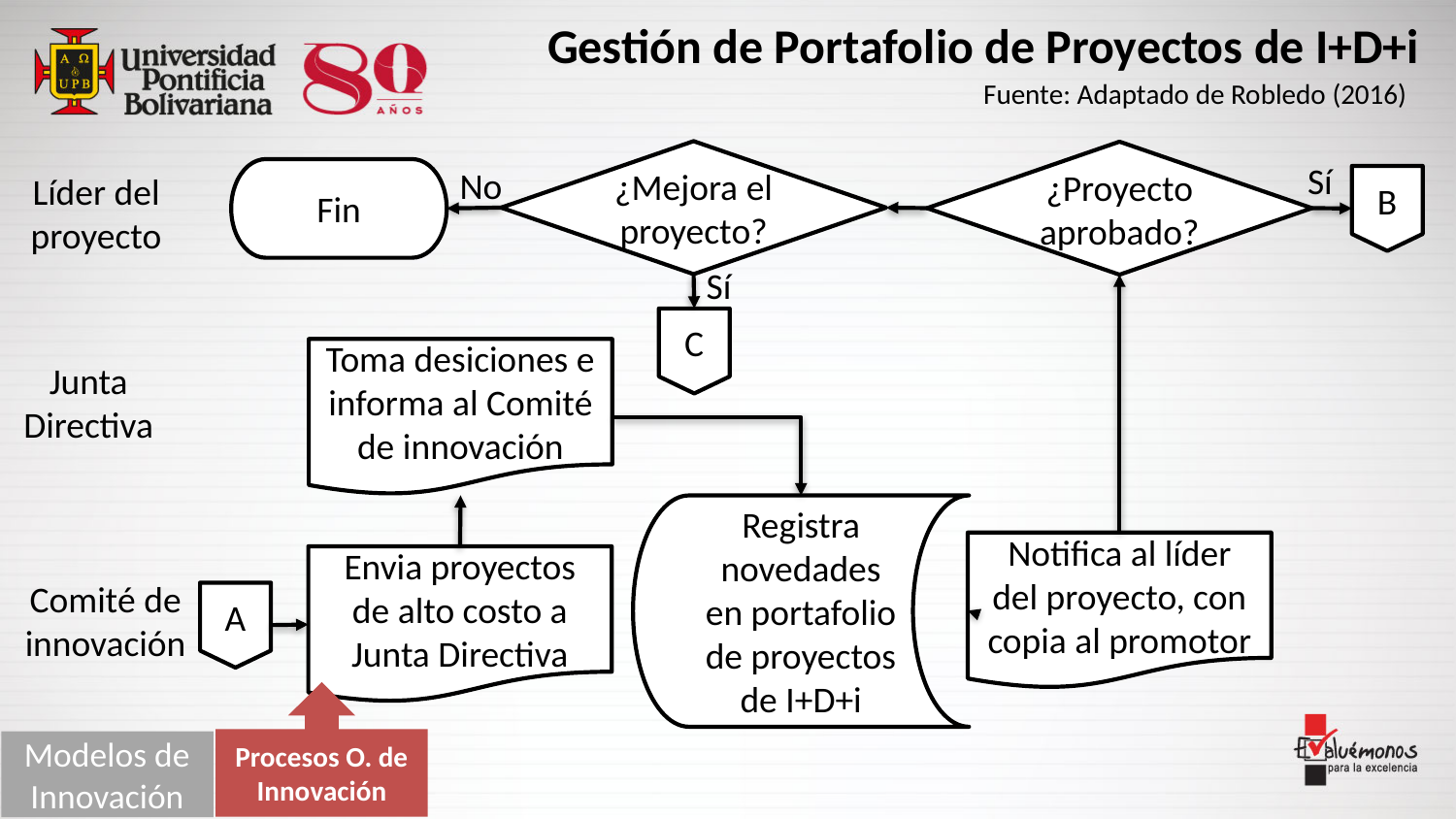

Gestión de Portafolio de Proyectos de I+D+i
Fuente: Adaptado de Robledo (2016)
¿Mejora el proyecto?
¿Proyecto aprobado?
Sí
No
Fin
Líder del proyecto
B
Sí
C
Toma desiciones e informa al Comité de innovación
Junta Directiva
Registra novedades en portafolio de proyectos de I+D+i
Notifica al líder del proyecto, con copia al promotor
Envia proyectos de alto costo a Junta Directiva
Comité de innovación
A
Procesos O. de Innovación
Modelos de Innovación